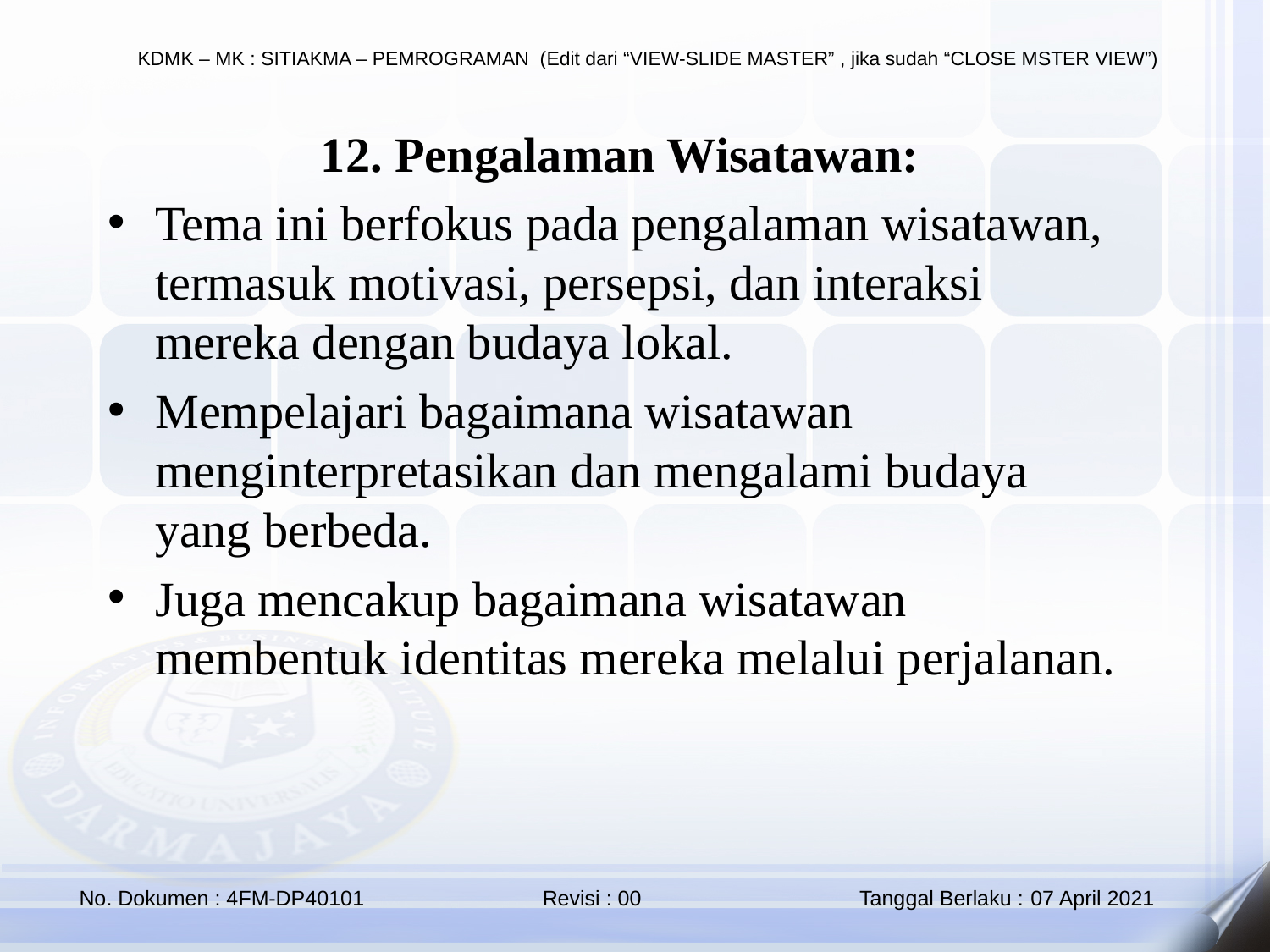

12. Pengalaman Wisatawan:
Tema ini berfokus pada pengalaman wisatawan, termasuk motivasi, persepsi, dan interaksi mereka dengan budaya lokal.
Mempelajari bagaimana wisatawan menginterpretasikan dan mengalami budaya yang berbeda.
Juga mencakup bagaimana wisatawan membentuk identitas mereka melalui perjalanan.